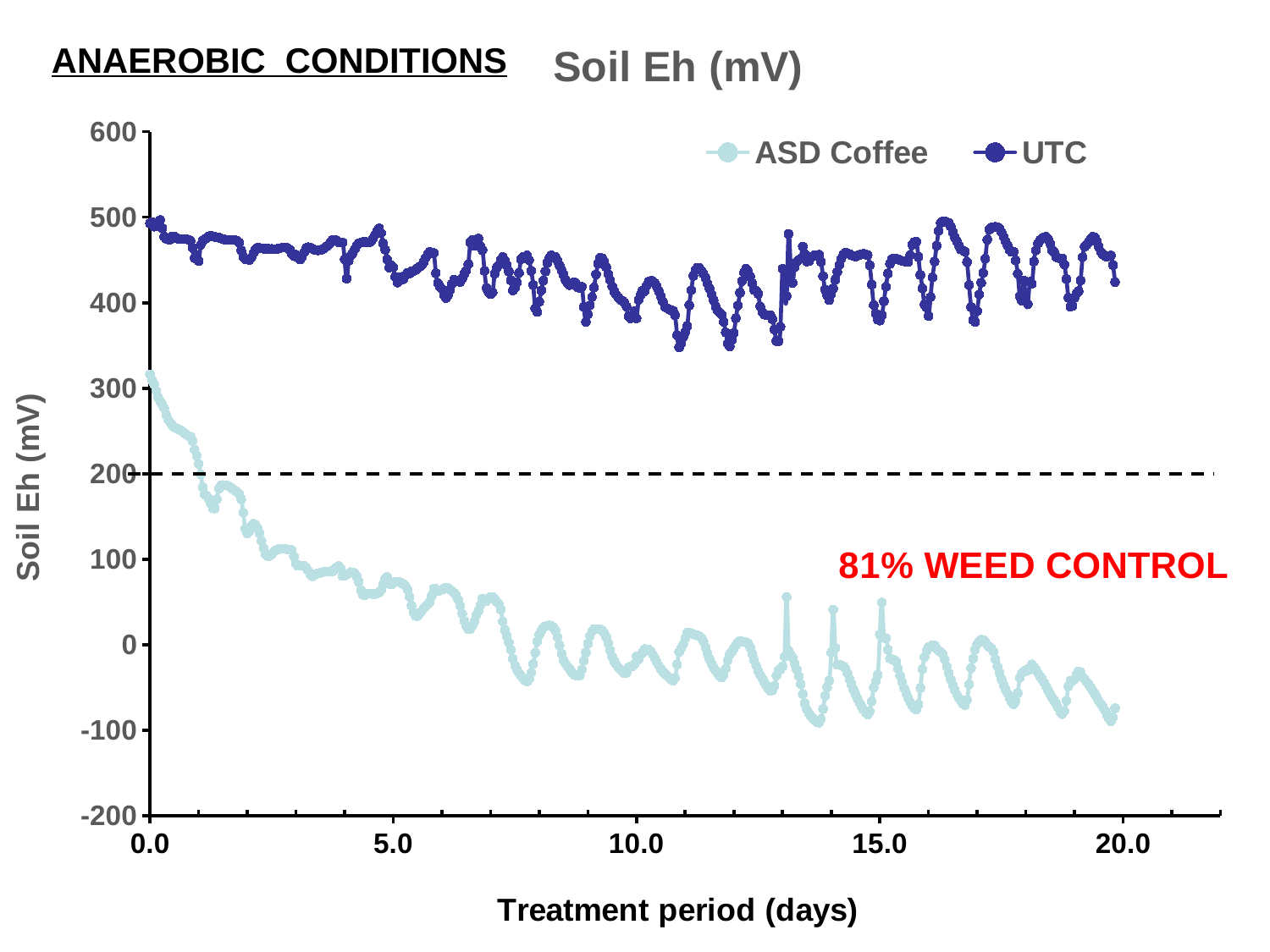

### Chart: Soil Eh (mV)

| Category | ASD Coffee  | UTC |
|---|---|---|
ANAEROBIC  CONDITIONS
#